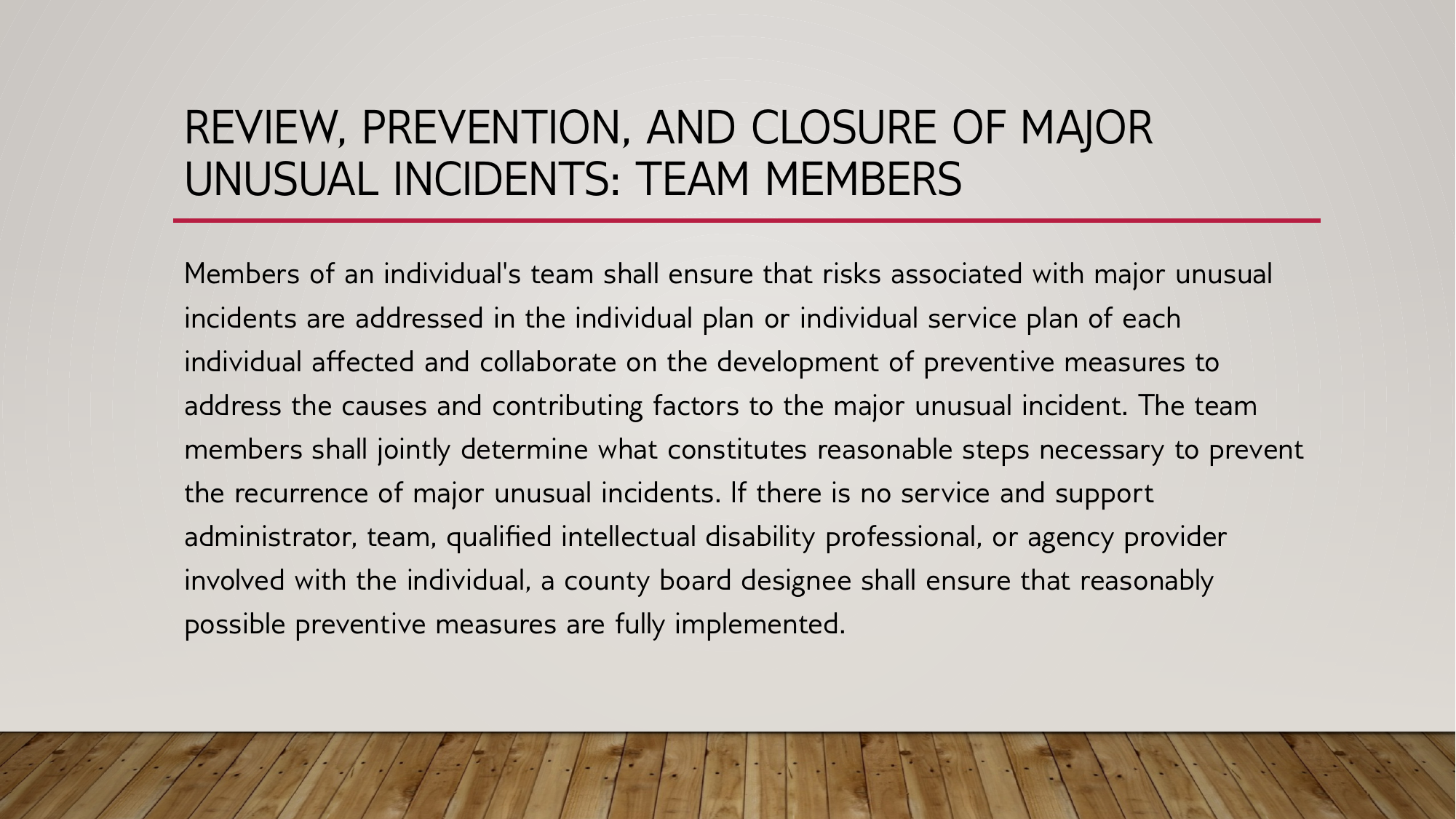

# Review, prevention, and closure of major unusual incidents: Team Members
Members of an individual's team shall ensure that risks associated with major unusual incidents are addressed in the individual plan or individual service plan of each individual affected and collaborate on the development of preventive measures to address the causes and contributing factors to the major unusual incident. The team members shall jointly determine what constitutes reasonable steps necessary to prevent the recurrence of major unusual incidents. If there is no service and support administrator, team, qualified intellectual disability professional, or agency provider involved with the individual, a county board designee shall ensure that reasonably possible preventive measures are fully implemented.